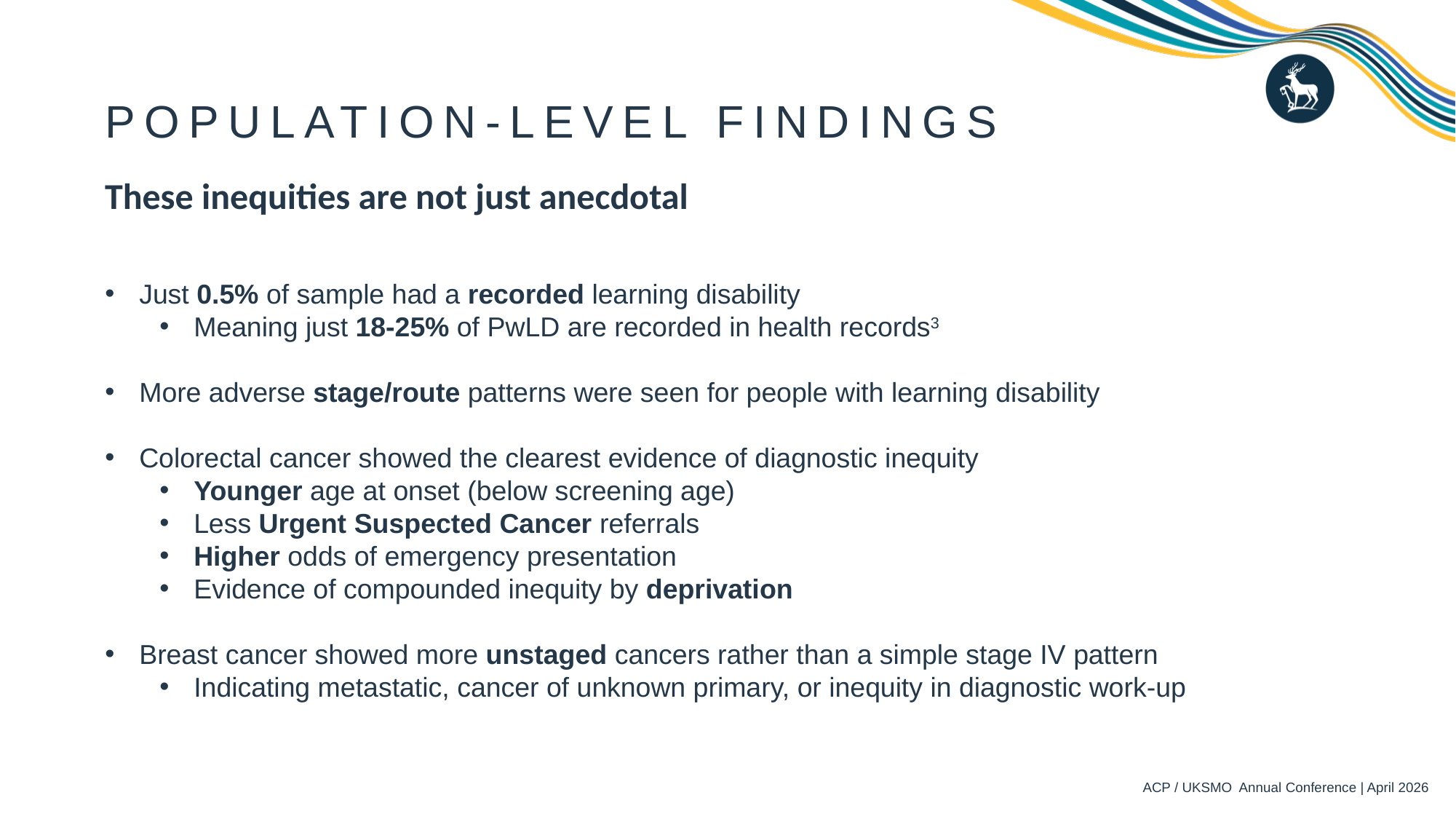

# Population-level findings
These inequities are not just anecdotal
Just 0.5% of sample had a recorded learning disability
Meaning just 18-25% of PwLD are recorded in health records3
More adverse stage/route patterns were seen for people with learning disability
Colorectal cancer showed the clearest evidence of diagnostic inequity
Younger age at onset (below screening age)
Less Urgent Suspected Cancer referrals
Higher odds of emergency presentation
Evidence of compounded inequity by deprivation
Breast cancer showed more unstaged cancers rather than a simple stage IV pattern
Indicating metastatic, cancer of unknown primary, or inequity in diagnostic work-up
ACP / UKSMO  Annual Conference | April 2026